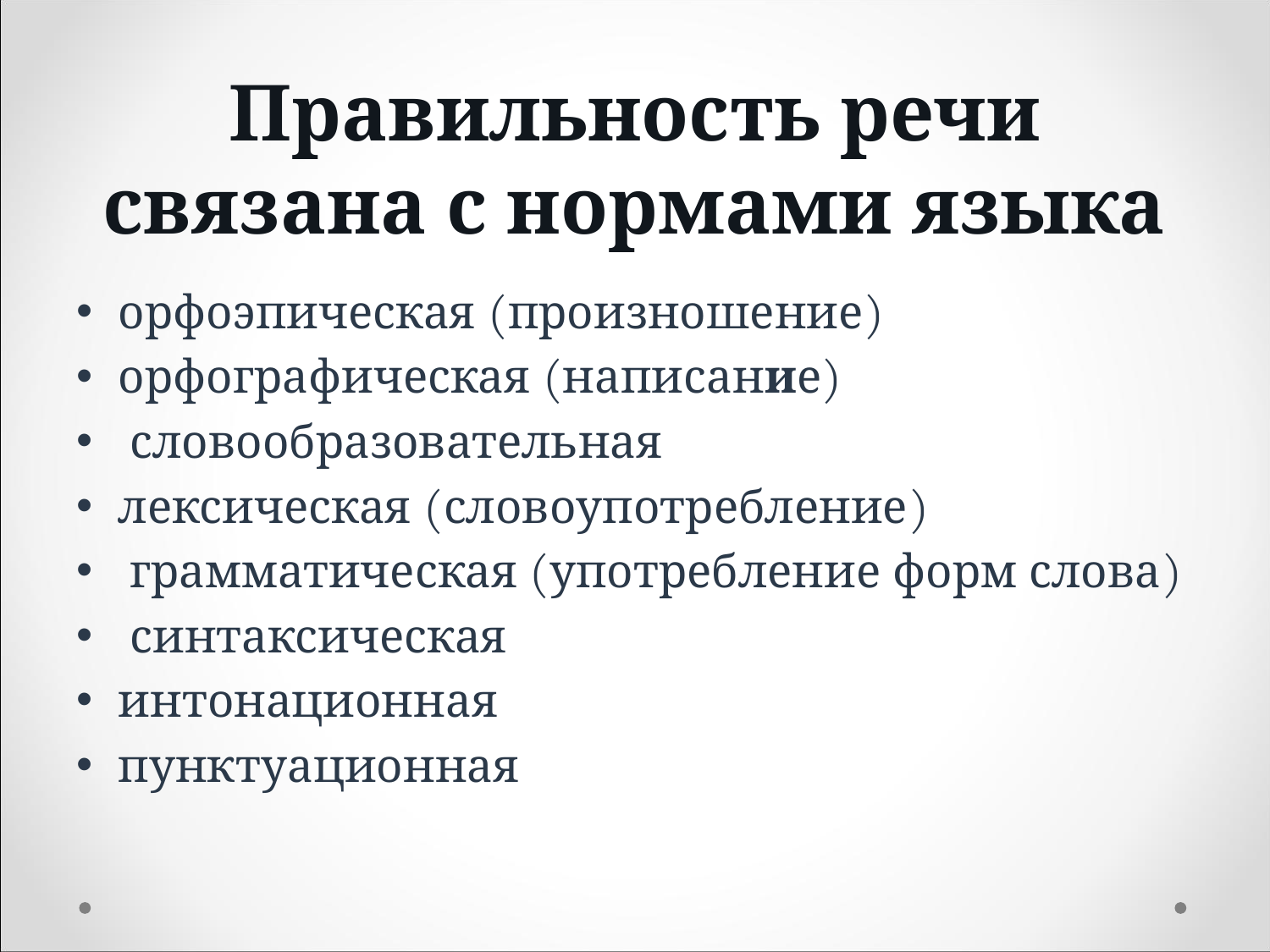

Правильность речи связана с нормами языка
орфоэпическая (произношение)
орфографическая (написание)
 словообразовательная
лексическая (словоупотребление)
 грамматическая (употребление форм слова)
 синтаксическая
интонационная
пунктуационная